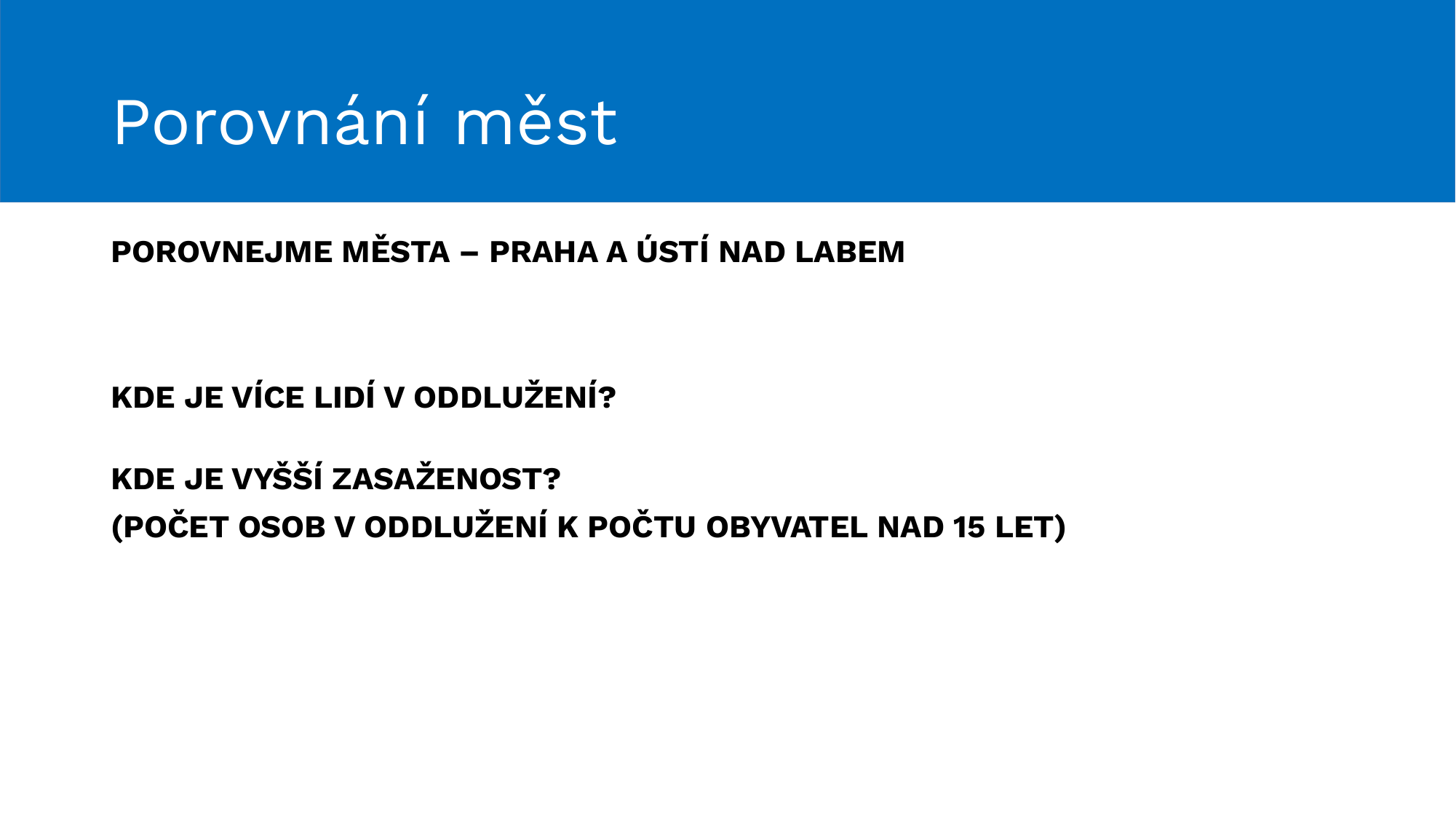

# Porovnání měst
POROVNEJME MĚSTA – PRAHA A ÚSTÍ NAD LABEM

KDE JE VÍCE LIDÍ V ODDLUŽENÍ?

KDE JE VYŠŠÍ ZASAŽENOST?
(POČET OSOB V ODDLUŽENÍ K POČTU OBYVATEL NAD 15 LET)